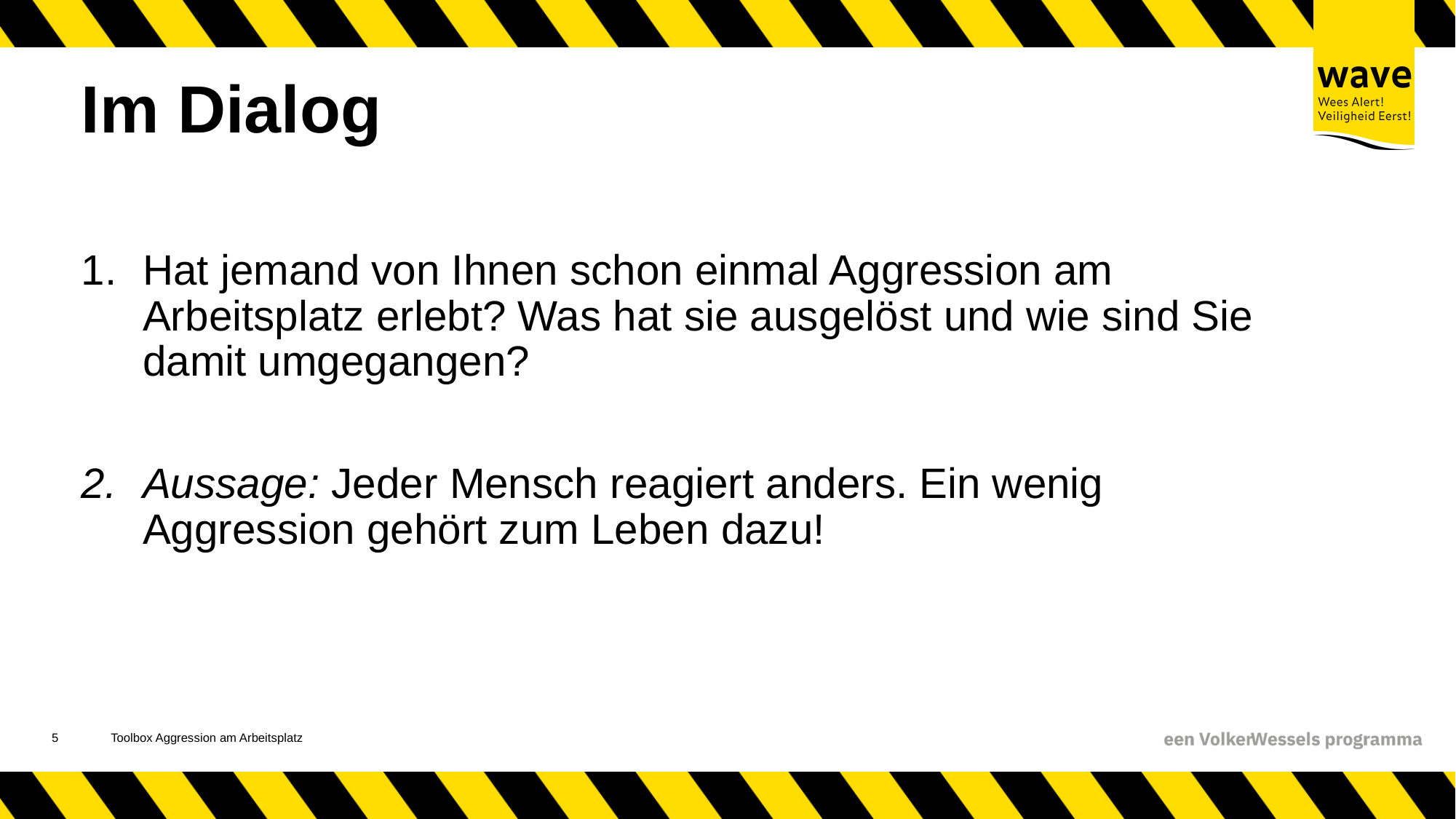

# Im Dialog

Hat jemand von Ihnen schon einmal Aggression am Arbeitsplatz erlebt? Was hat sie ausgelöst und wie sind Sie damit umgegangen?

Aussage: Jeder Mensch reagiert anders. Ein wenig Aggression gehört zum Leben dazu!

5
Toolbox Aggression am Arbeitsplatz